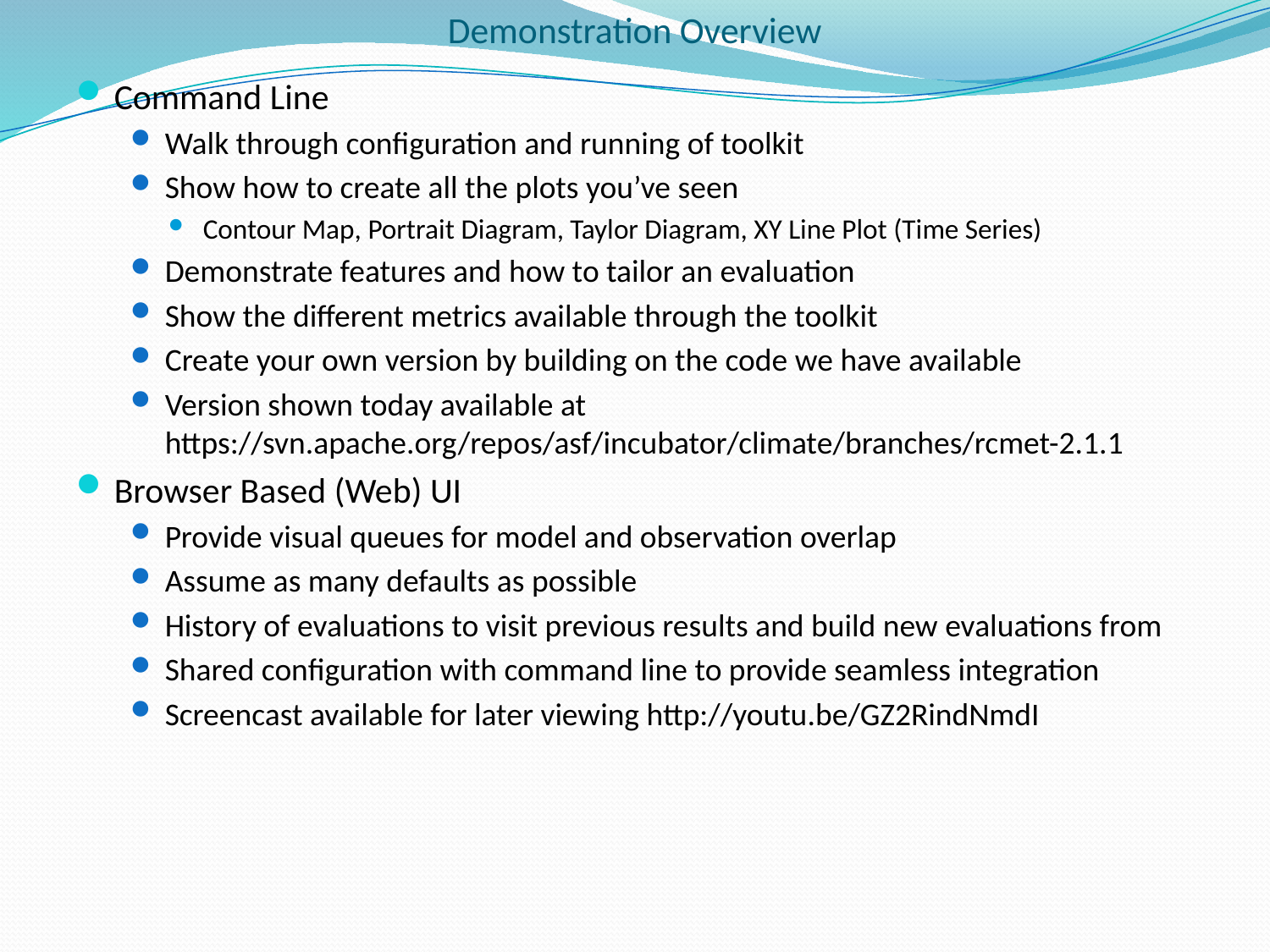

# Demonstration Overview
Command Line
Walk through configuration and running of toolkit
Show how to create all the plots you’ve seen
Contour Map, Portrait Diagram, Taylor Diagram, XY Line Plot (Time Series)
Demonstrate features and how to tailor an evaluation
Show the different metrics available through the toolkit
Create your own version by building on the code we have available
Version shown today available at https://svn.apache.org/repos/asf/incubator/climate/branches/rcmet-2.1.1
Browser Based (Web) UI
Provide visual queues for model and observation overlap
Assume as many defaults as possible
History of evaluations to visit previous results and build new evaluations from
Shared configuration with command line to provide seamless integration
Screencast available for later viewing http://youtu.be/GZ2RindNmdI